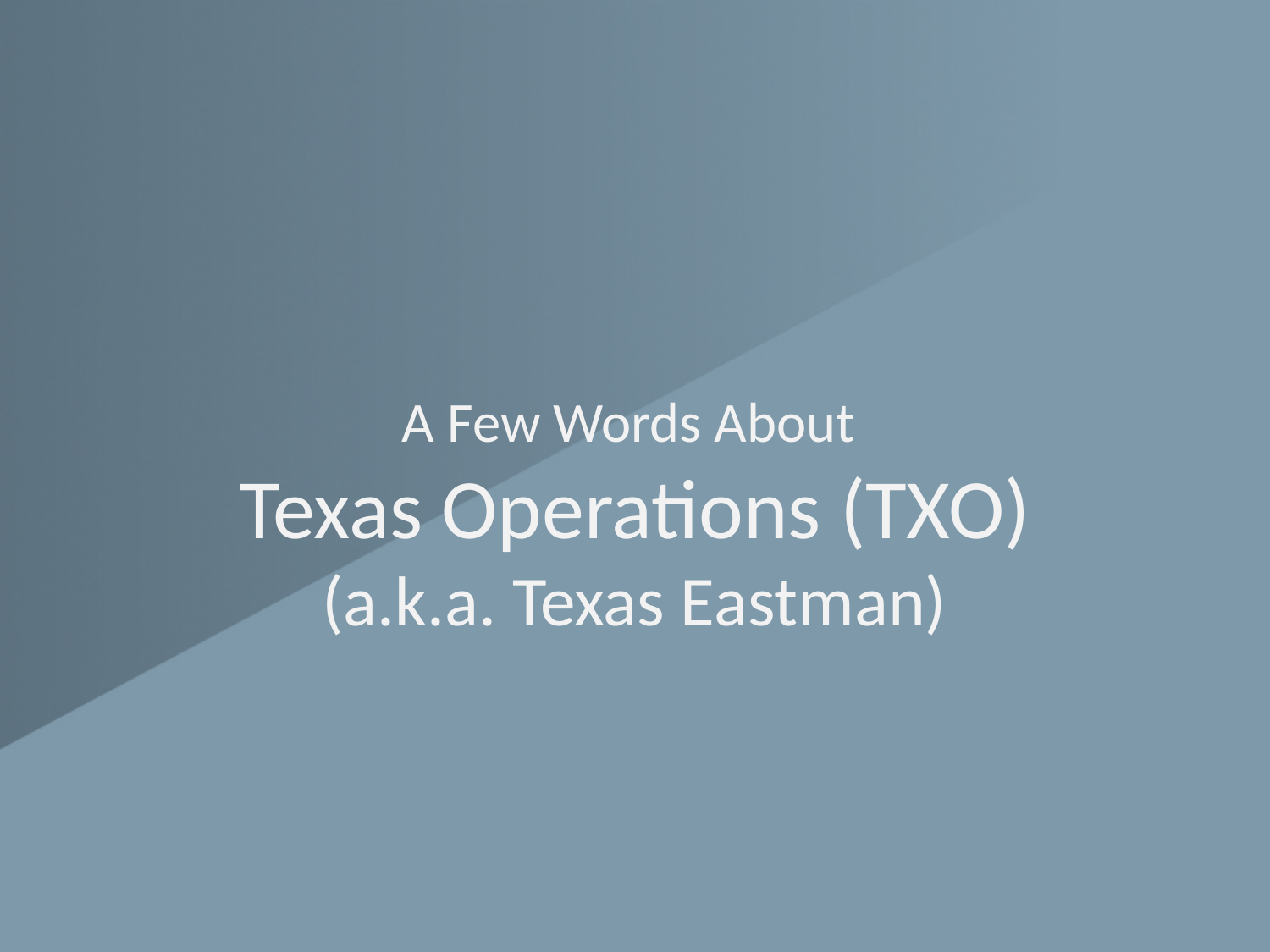

# A Few Words About Texas Operations (TXO) (a.k.a. Texas Eastman)